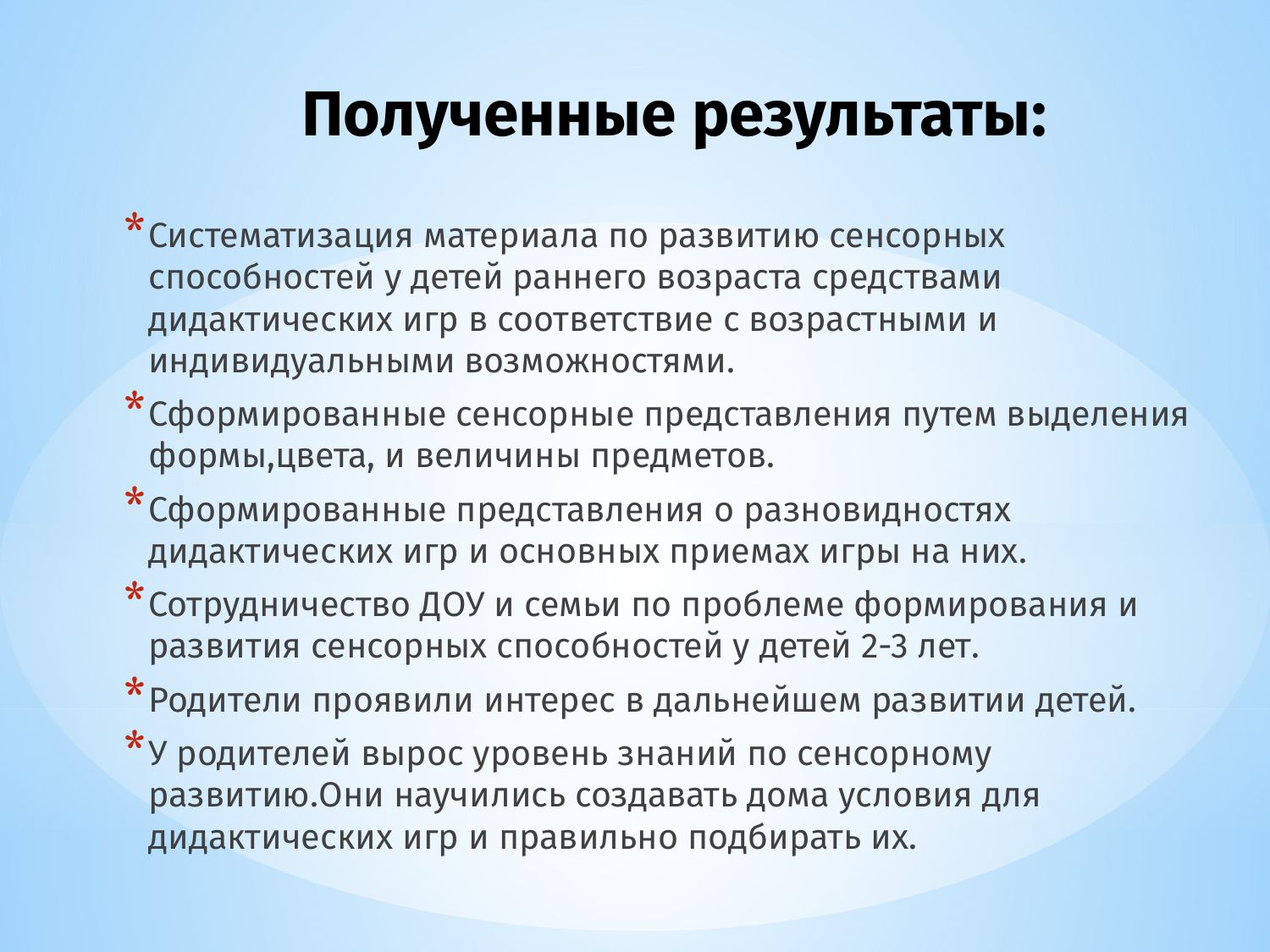

# Полученные результаты:
Систематизация материала по развитию сенсорных способностей у детей раннего возраста средствами дидактических игр в соответствие с возрастными и индивидуальными возможностями.
Сформированные сенсорные представления путем выделения формы,цвета, и величины предметов.
Сформированные представления о разновидностях дидактических игр и основных приемах игры на них.
Сотрудничество ДОУ и семьи по проблеме формирования и развития сенсорных способностей у детей 2-3 лет.
Родители проявили интерес в дальнейшем развитии детей.
У родителей вырос уровень знаний по сенсорному развитию.Они научились создавать дома условия для дидактических игр и правильно подбирать их.